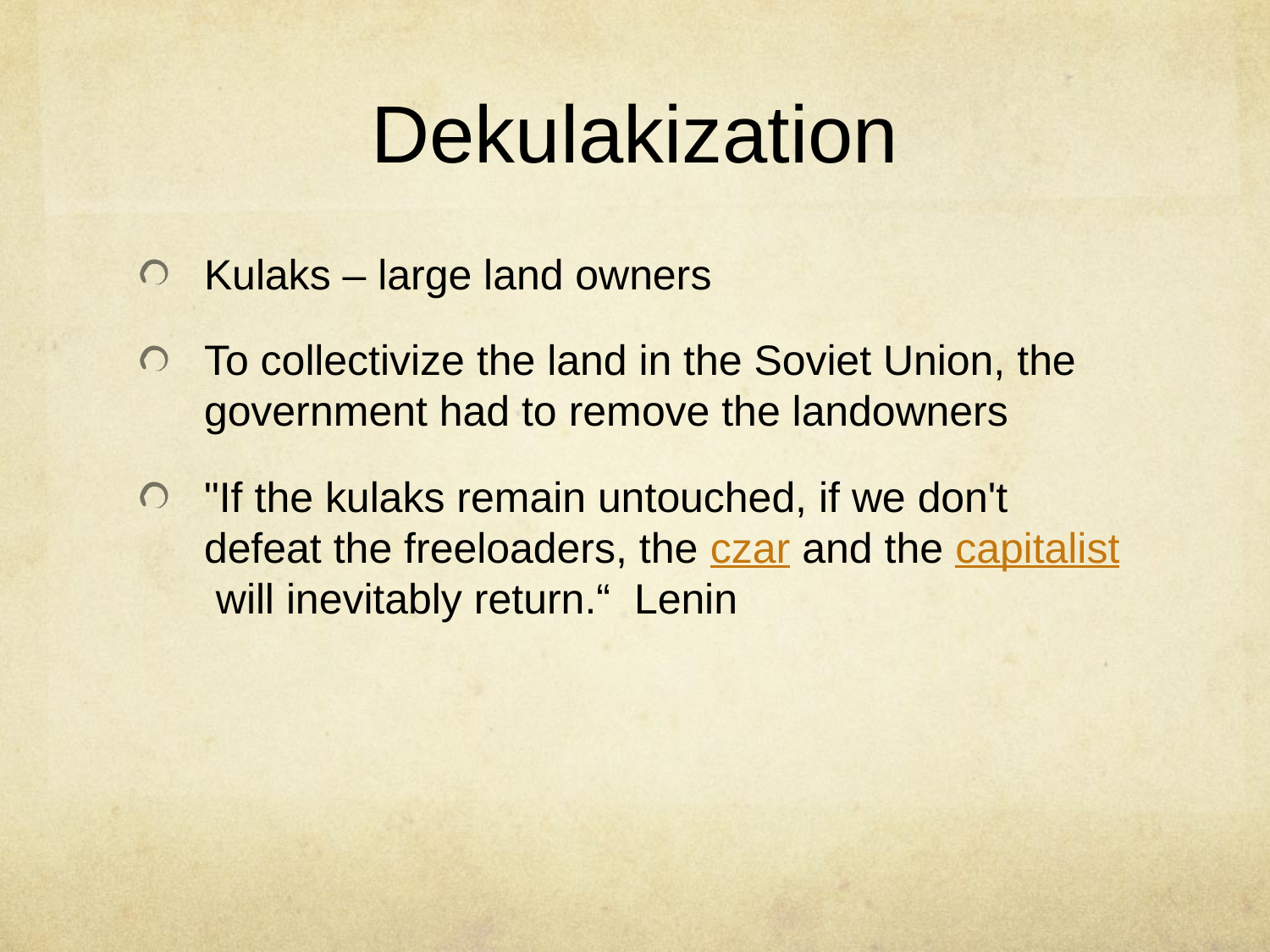

# Dekulakization
Kulaks – large land owners
To collectivize the land in the Soviet Union, the government had to remove the landowners
"If the kulaks remain untouched, if we don't defeat the freeloaders, the czar and the capitalist will inevitably return.“  Lenin